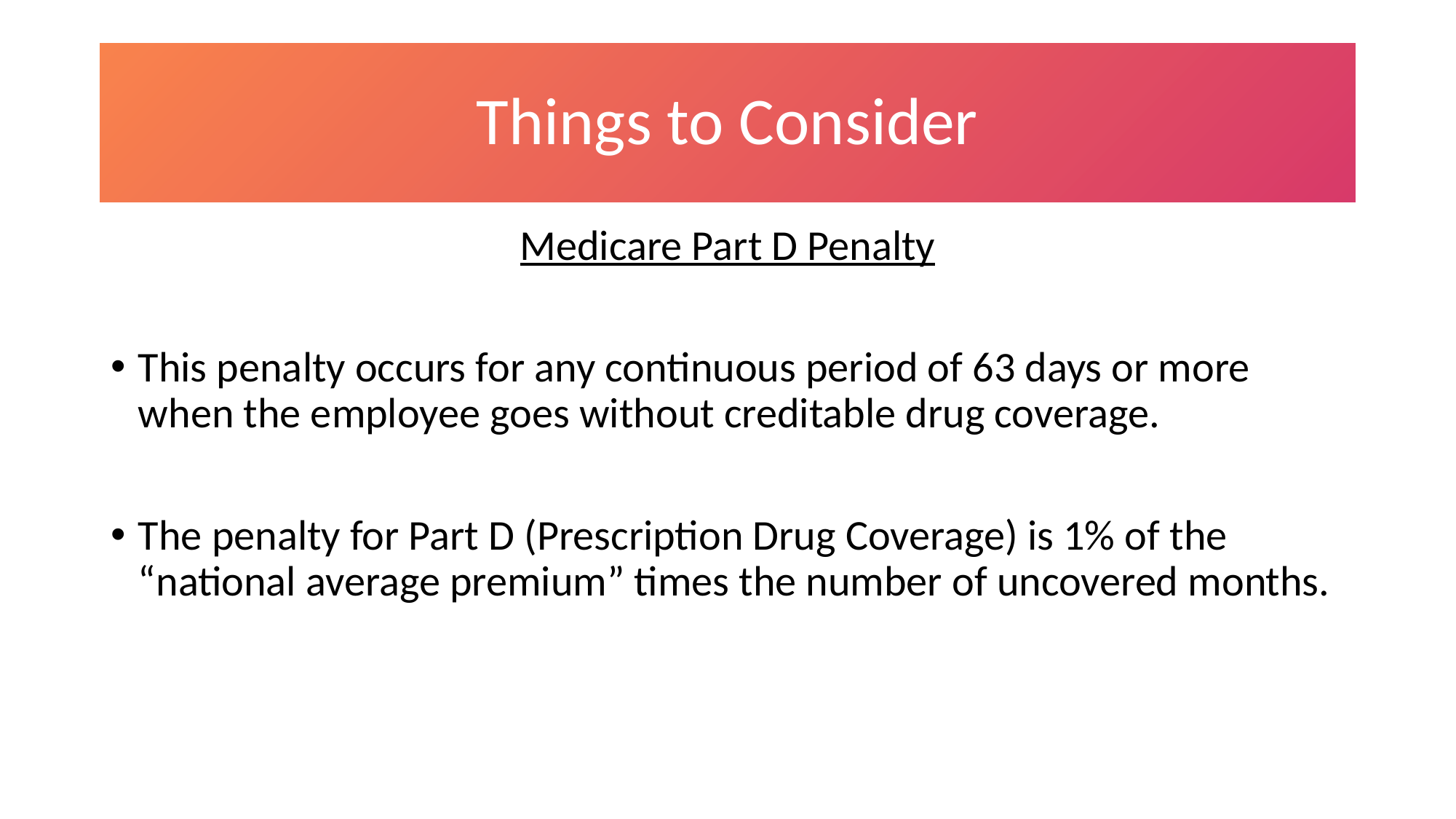

# Things to Consider
Medicare Part D Penalty

This penalty occurs for any continuous period of 63 days or more when the employee goes without creditable drug coverage.

The penalty for Part D (Prescription Drug Coverage) is 1% of the “national average premium” times the number of uncovered months.